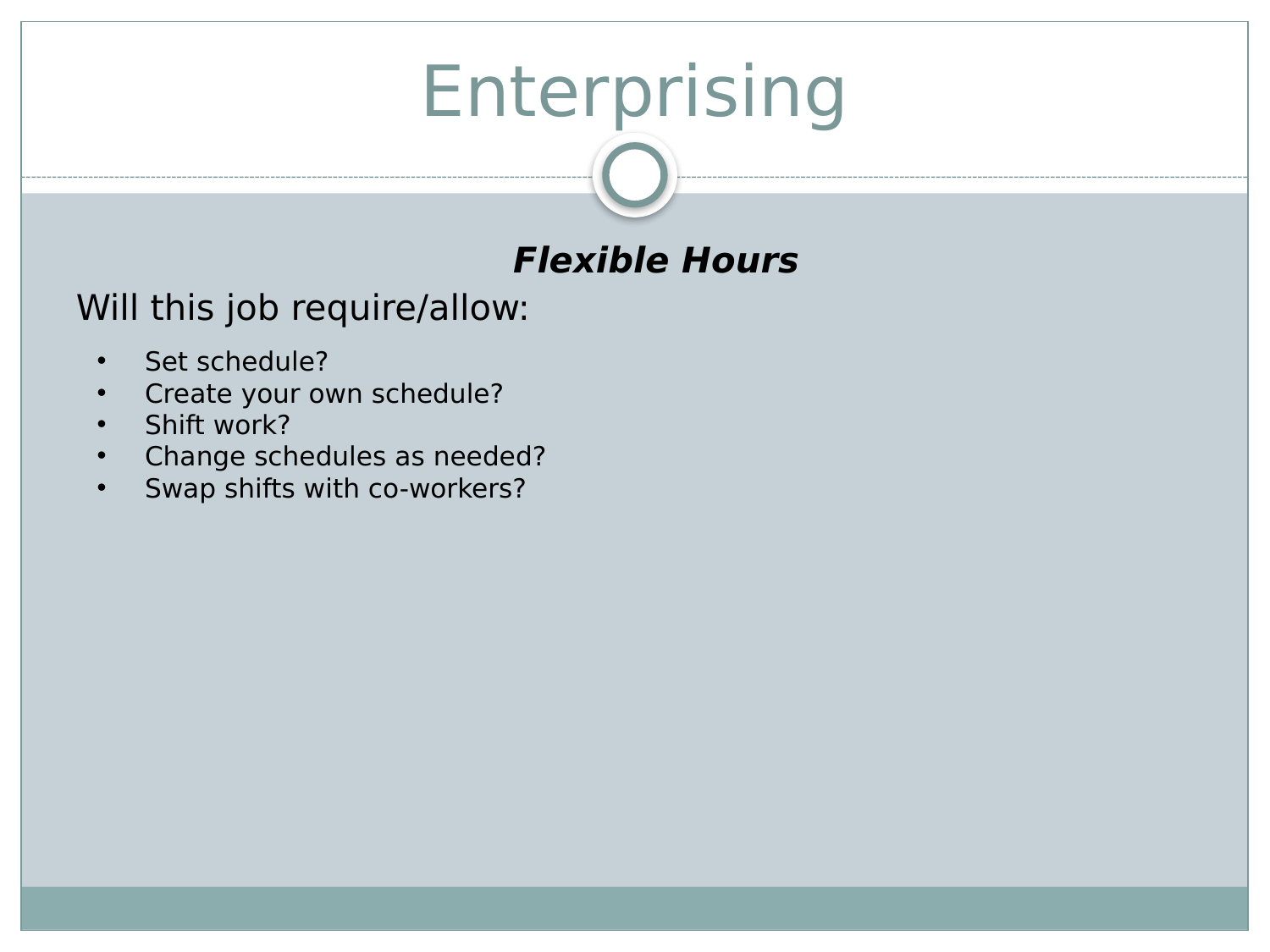

# Enterprising

Will this job require/allow:
Flexible Hours
Set schedule?
Create your own schedule?
Shift work?
Change schedules as needed?
Swap shifts with co-workers?